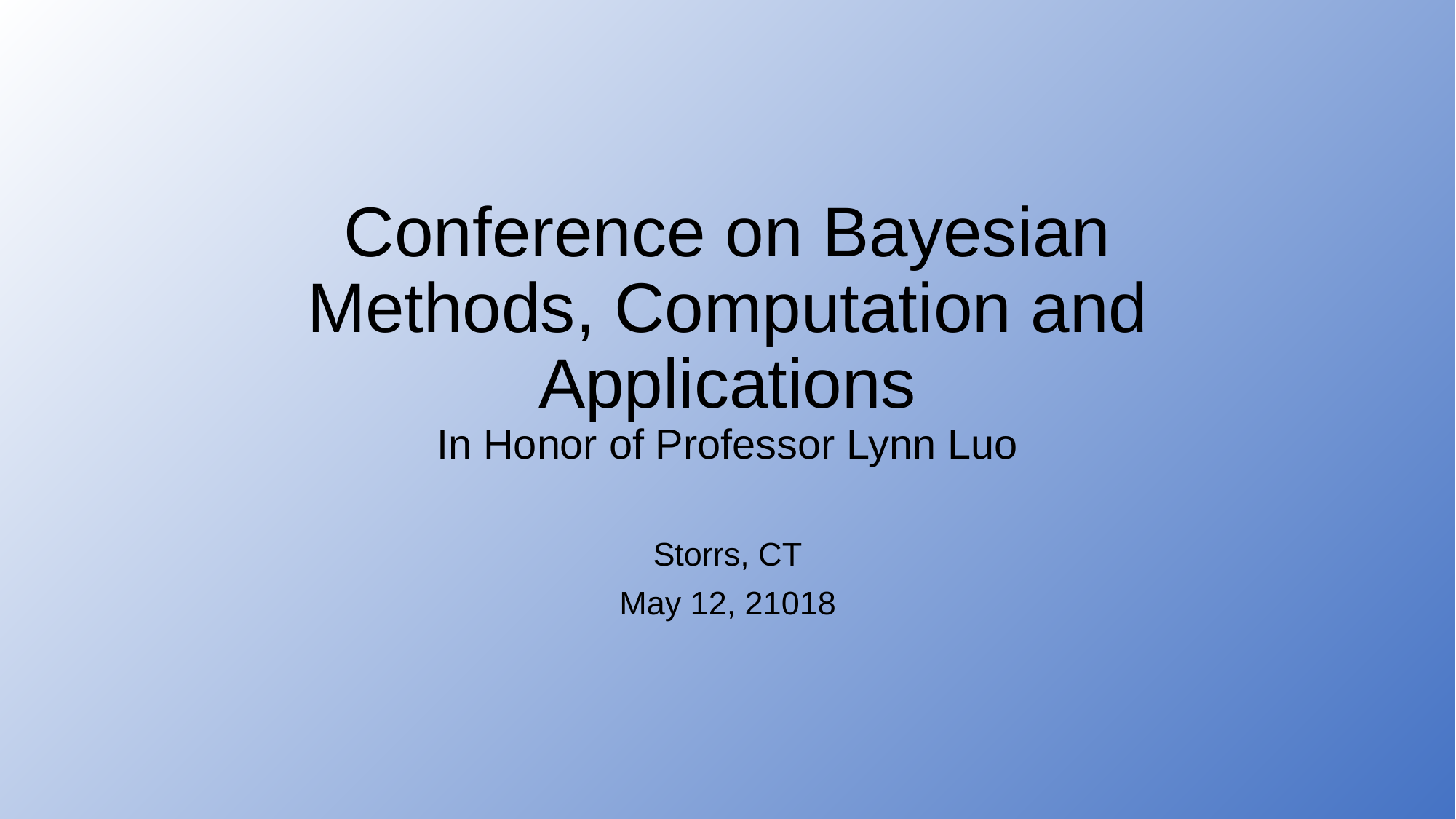

# Conference on Bayesian Methods, Computation and Applications In Honor of Professor Lynn Luo

Storrs, CT
May 12, 21018